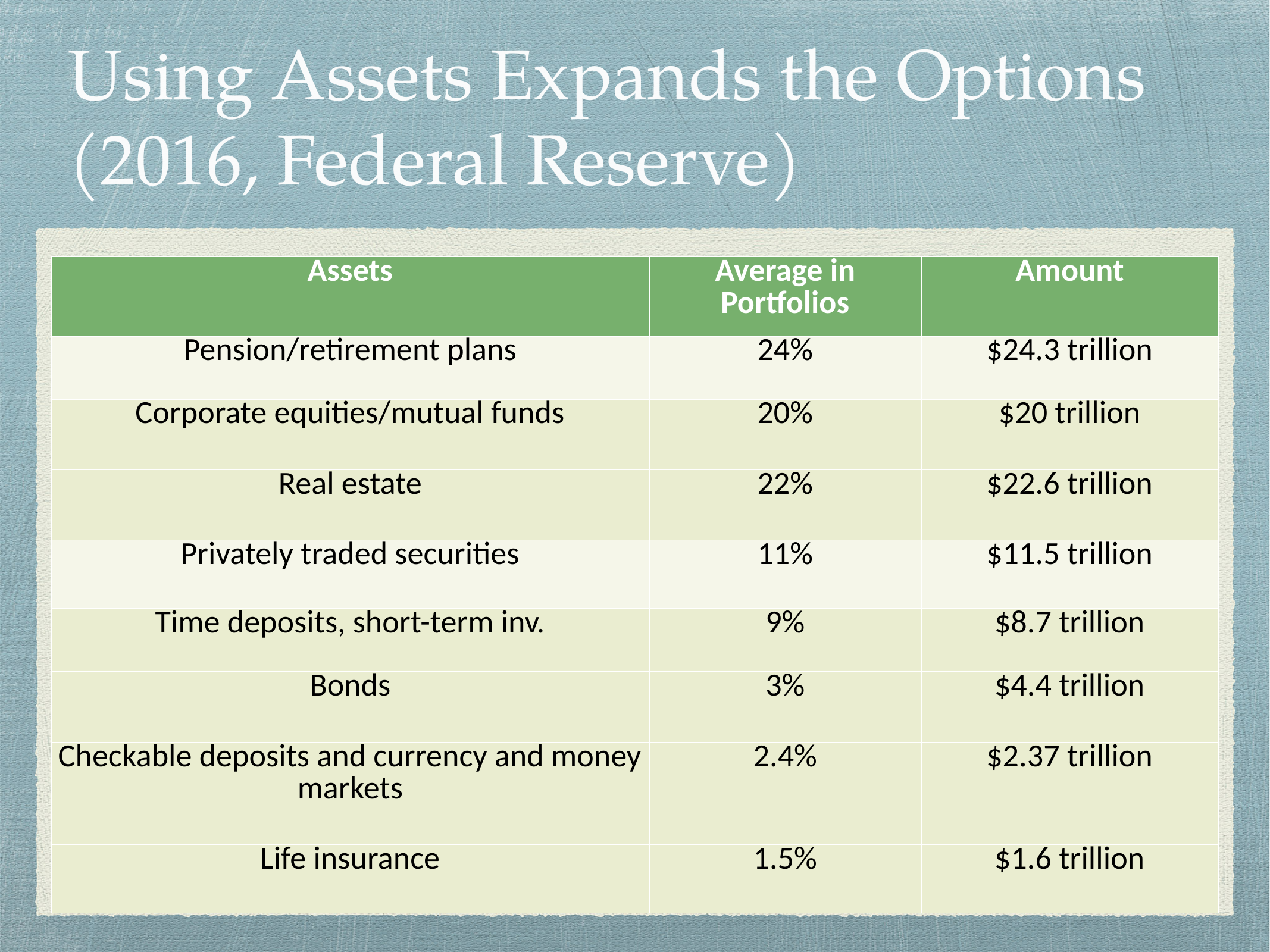

# Using Assets Expands the Options (2016, Federal Reserve)
| Assets | Average in Portfolios | Amount |
| --- | --- | --- |
| Pension/retirement plans | 24% | $24.3 trillion |
| Corporate equities/mutual funds | 20% | $20 trillion |
| Real estate | 22% | $22.6 trillion |
| Privately traded securities | 11% | $11.5 trillion |
| Time deposits, short-term inv. | 9% | $8.7 trillion |
| Bonds | 3% | $4.4 trillion |
| Checkable deposits and currency and money markets | 2.4% | $2.37 trillion |
| Life insurance | 1.5% | $1.6 trillion |